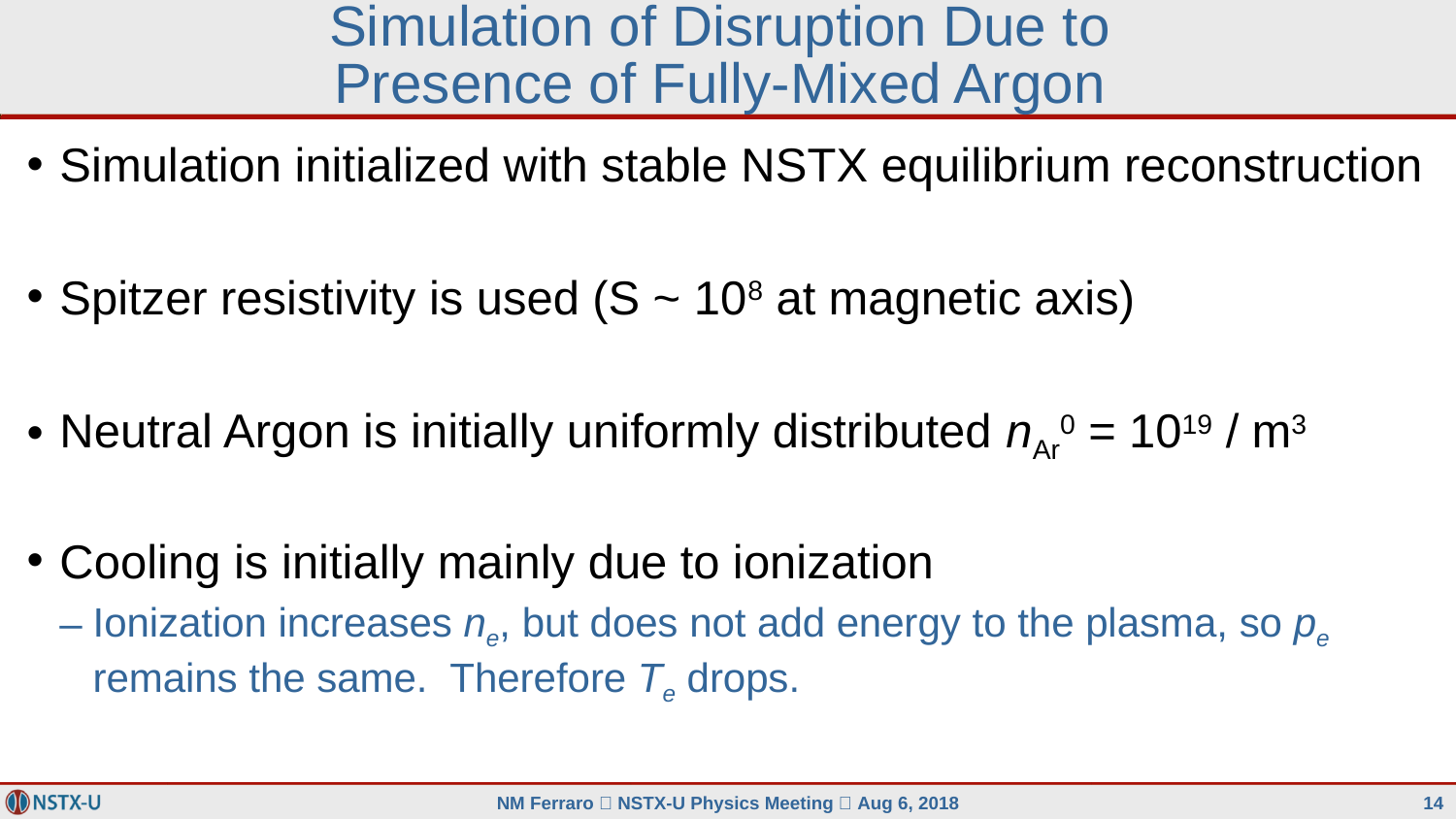

# Simulation of Disruption Due to Presence of Fully-Mixed Argon
Simulation initialized with stable NSTX equilibrium reconstruction

Spitzer resistivity is used (S ~ 108 at magnetic axis)

Neutral Argon is initially uniformly distributed nAr0 = 1019 / m3

Cooling is initially mainly due to ionization
Ionization increases ne, but does not add energy to the plasma, so pe remains the same.  Therefore Te drops.